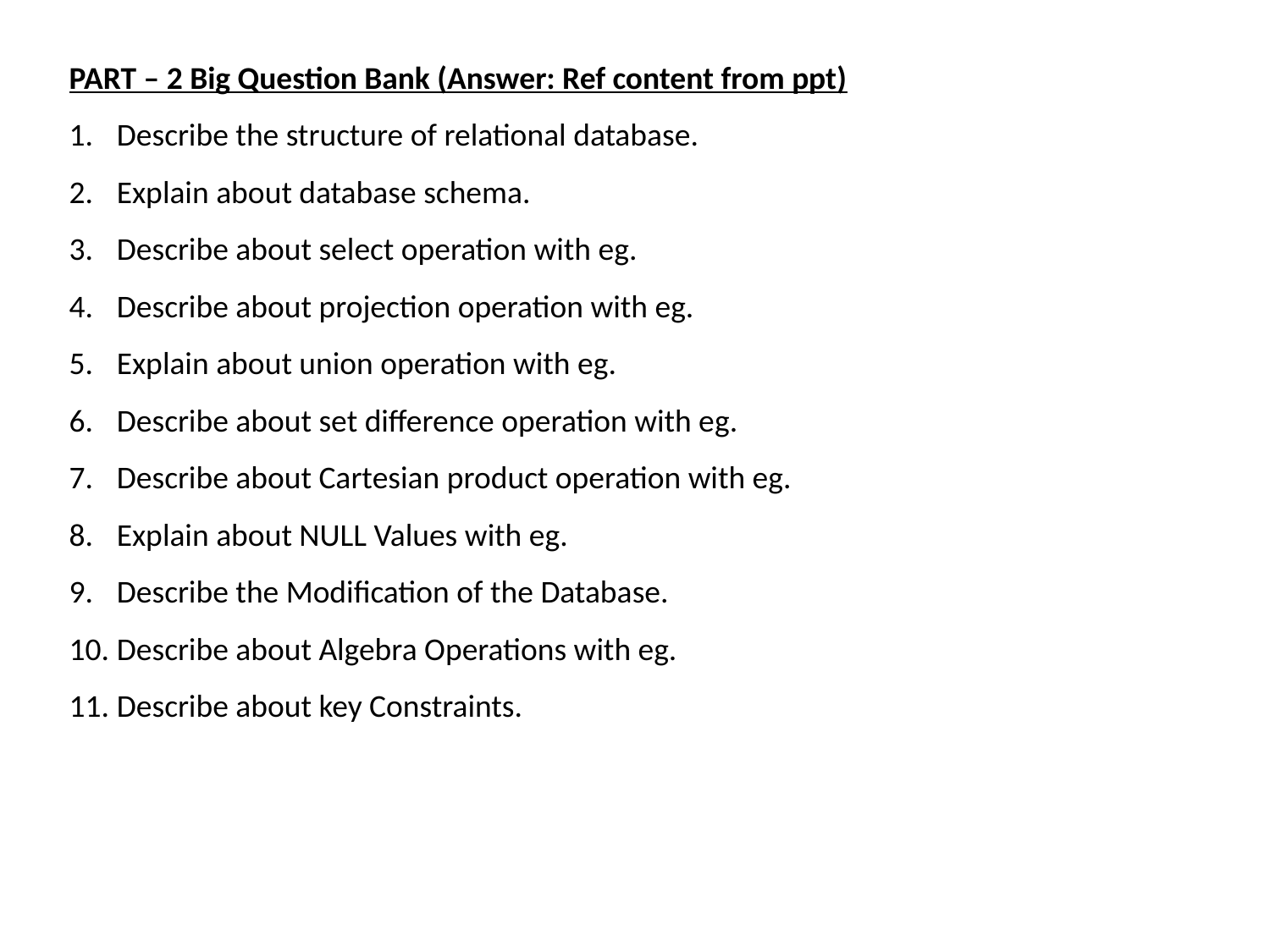

PART – 2 Big Question Bank (Answer: Ref content from ppt)
Describe the structure of relational database.
Explain about database schema.
Describe about select operation with eg.
Describe about projection operation with eg.
Explain about union operation with eg.
Describe about set difference operation with eg.
Describe about Cartesian product operation with eg.
Explain about NULL Values with eg.
Describe the Modification of the Database.
Describe about Algebra Operations with eg.
Describe about key Constraints.